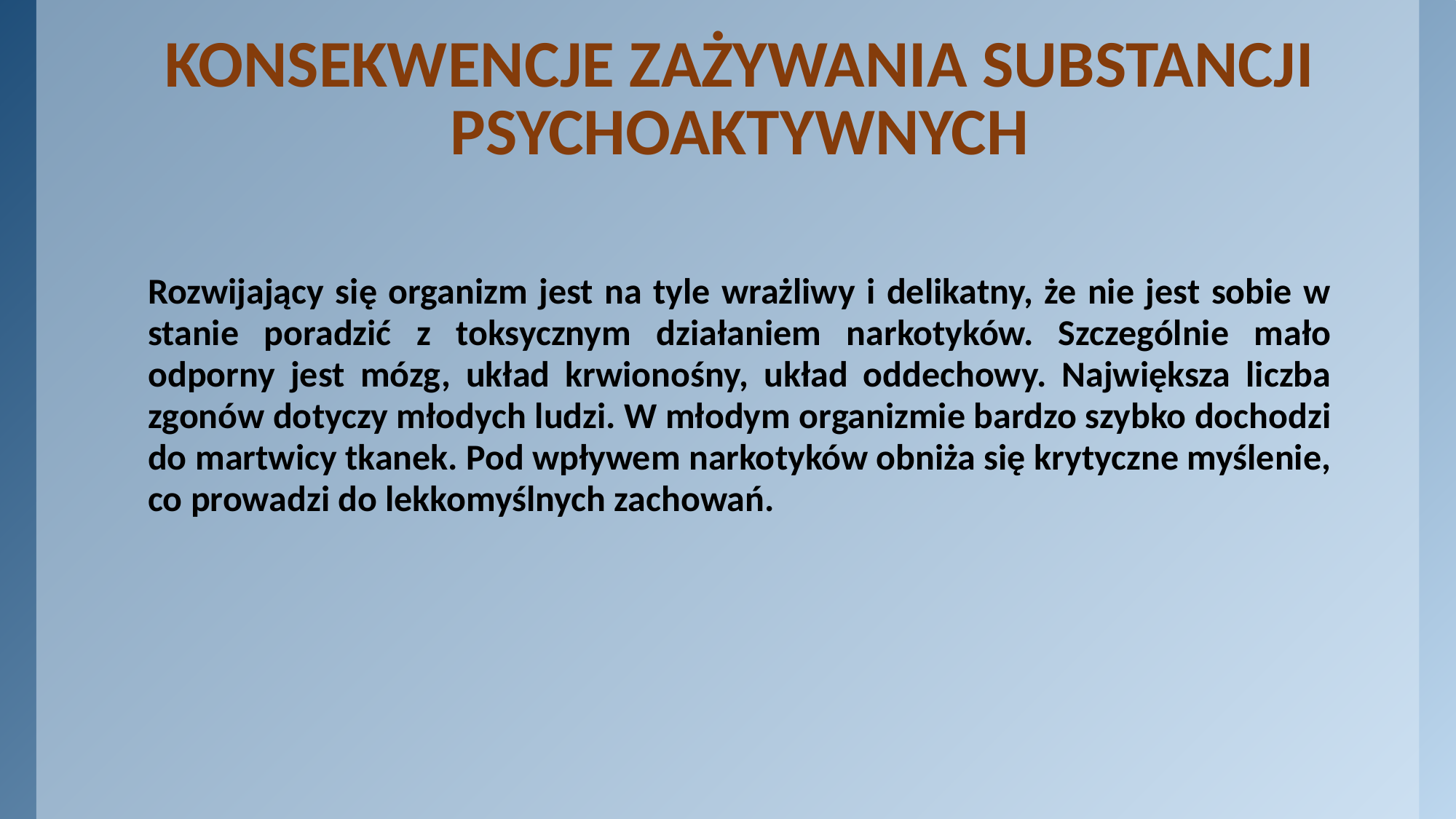

# KONSEKWENCJE ZAŻYWANIA SUBSTANCJI PSYCHOAKTYWNYCH
Rozwijający się organizm jest na tyle wrażliwy i delikatny, że nie jest sobie w stanie poradzić z toksycznym działaniem narkotyków. Szczególnie mało odporny jest mózg, układ krwionośny, układ oddechowy. Największa liczba zgonów dotyczy młodych ludzi. W młodym organizmie bardzo szybko dochodzi do martwicy tkanek. Pod wpływem narkotyków obniża się krytyczne myślenie, co prowadzi do lekkomyślnych zachowań.